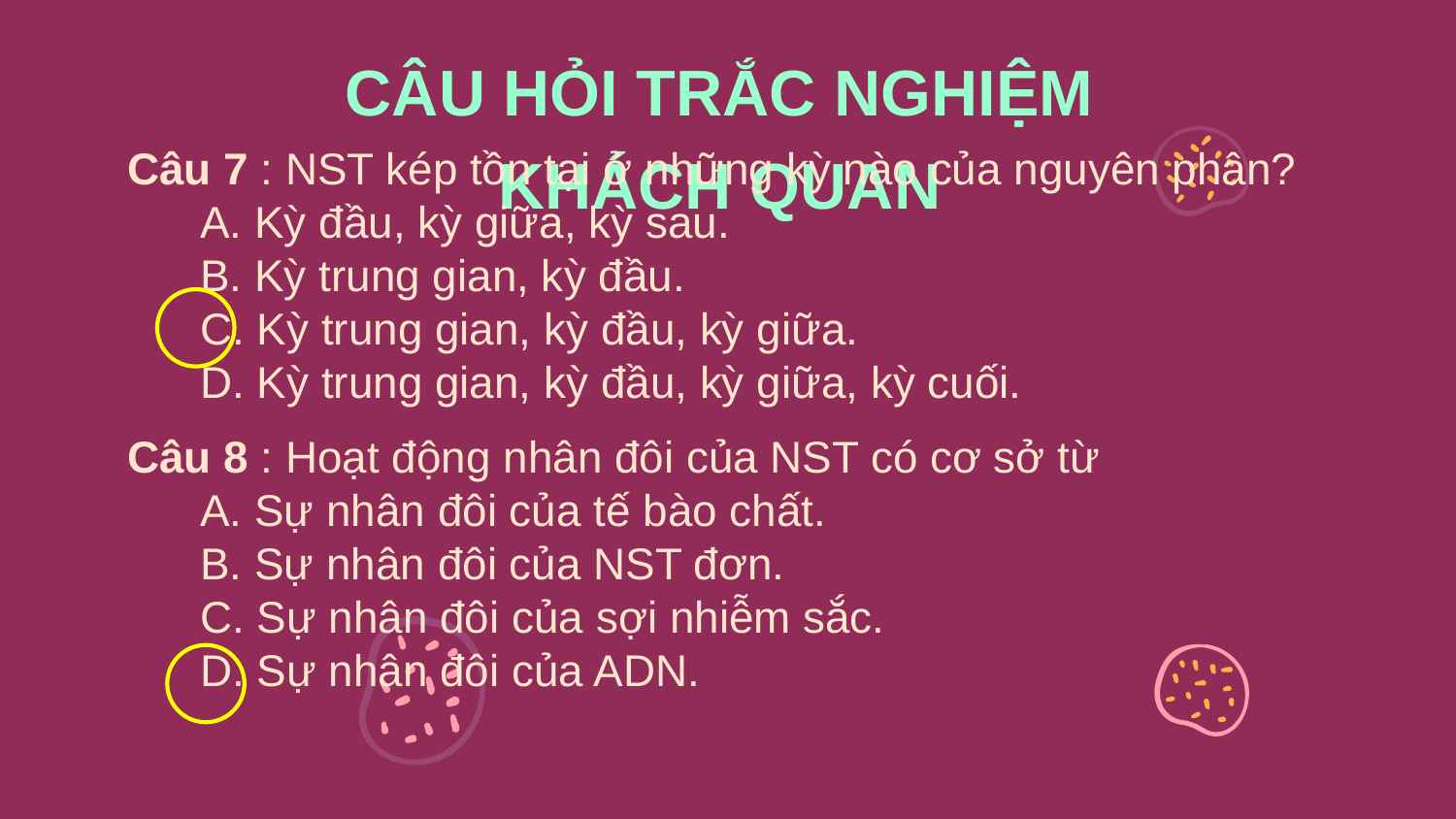

# CÂU HỎI TRẮC NGHIỆM KHÁCH QUAN
Câu 7 : NST kép tồn tại ở những kỳ nào của nguyên phân?
A. Kỳ đầu, kỳ giữa, kỳ sau.
B. Kỳ trung gian, kỳ đầu.
C. Kỳ trung gian, kỳ đầu, kỳ giữa.
D. Kỳ trung gian, kỳ đầu, kỳ giữa, kỳ cuối.

Câu 8 : Hoạt động nhân đôi của NST có cơ sở từ
A. Sự nhân đôi của tế bào chất.
B. Sự nhân đôi của NST đơn.
C. Sự nhân đôi của sợi nhiễm sắc.
D. Sự nhân đôi của ADN.